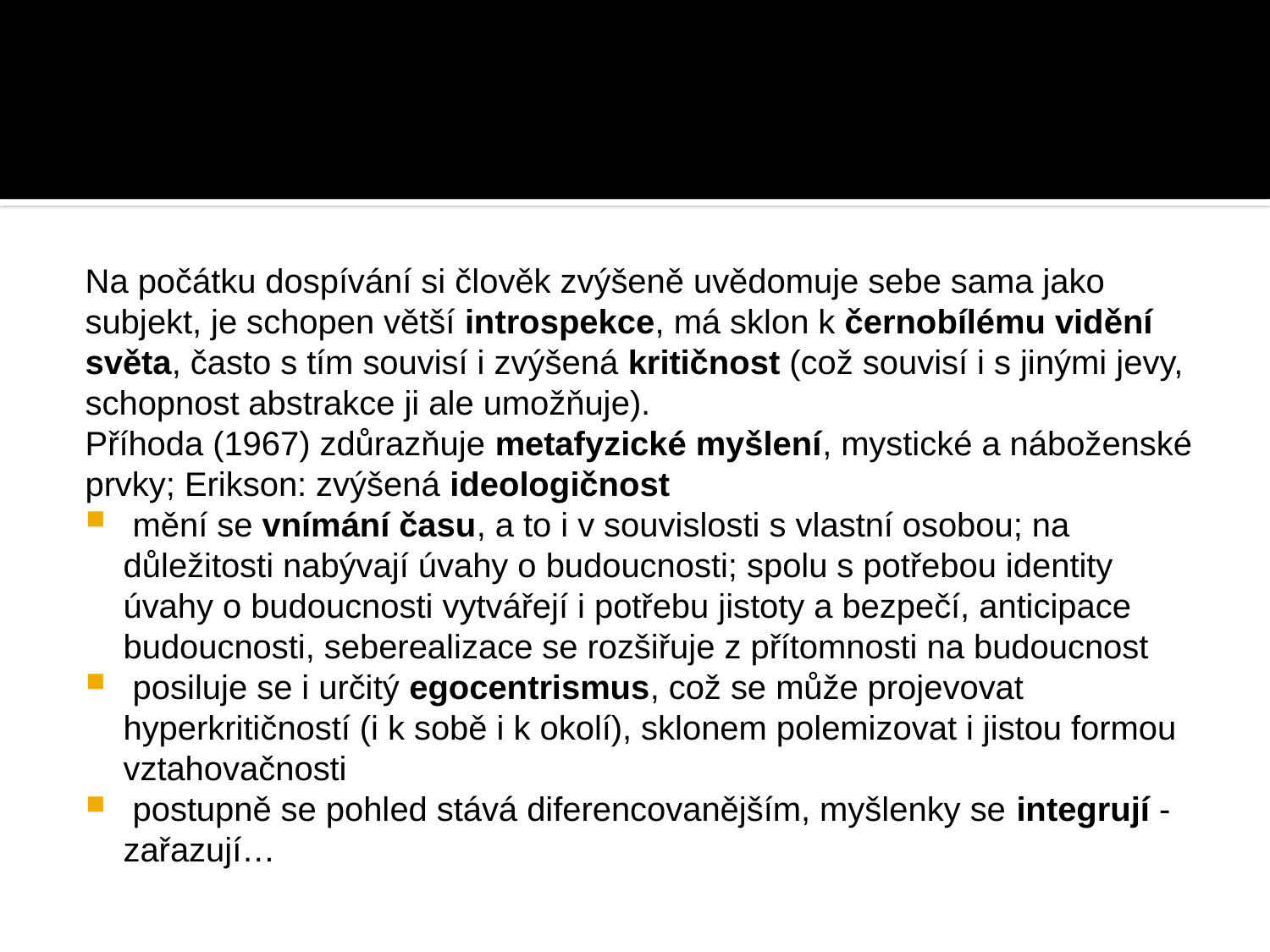

#
Na počátku dospívání si člověk zvýšeně uvědomuje sebe sama jako subjekt, je schopen větší introspekce, má sklon k černobílému vidění světa, často s tím souvisí i zvýšená kritičnost (což souvisí i s jinými jevy, schopnost abstrakce ji ale umožňuje).
Příhoda (1967) zdůrazňuje metafyzické myšlení, mystické a náboženské prvky; Erikson: zvýšená ideologičnost
 mění se vnímání času, a to i v souvislosti s vlastní osobou; na důležitosti nabývají úvahy o budoucnosti; spolu s potřebou identity úvahy o budoucnosti vytvářejí i potřebu jistoty a bezpečí, anticipace budoucnosti, seberealizace se rozšiřuje z přítomnosti na budoucnost
 posiluje se i určitý egocentrismus, což se může projevovat hyperkritičností (i k sobě i k okolí), sklonem polemizovat i jistou formou vztahovačnosti
 postupně se pohled stává diferencovanějším, myšlenky se integrují - zařazují…